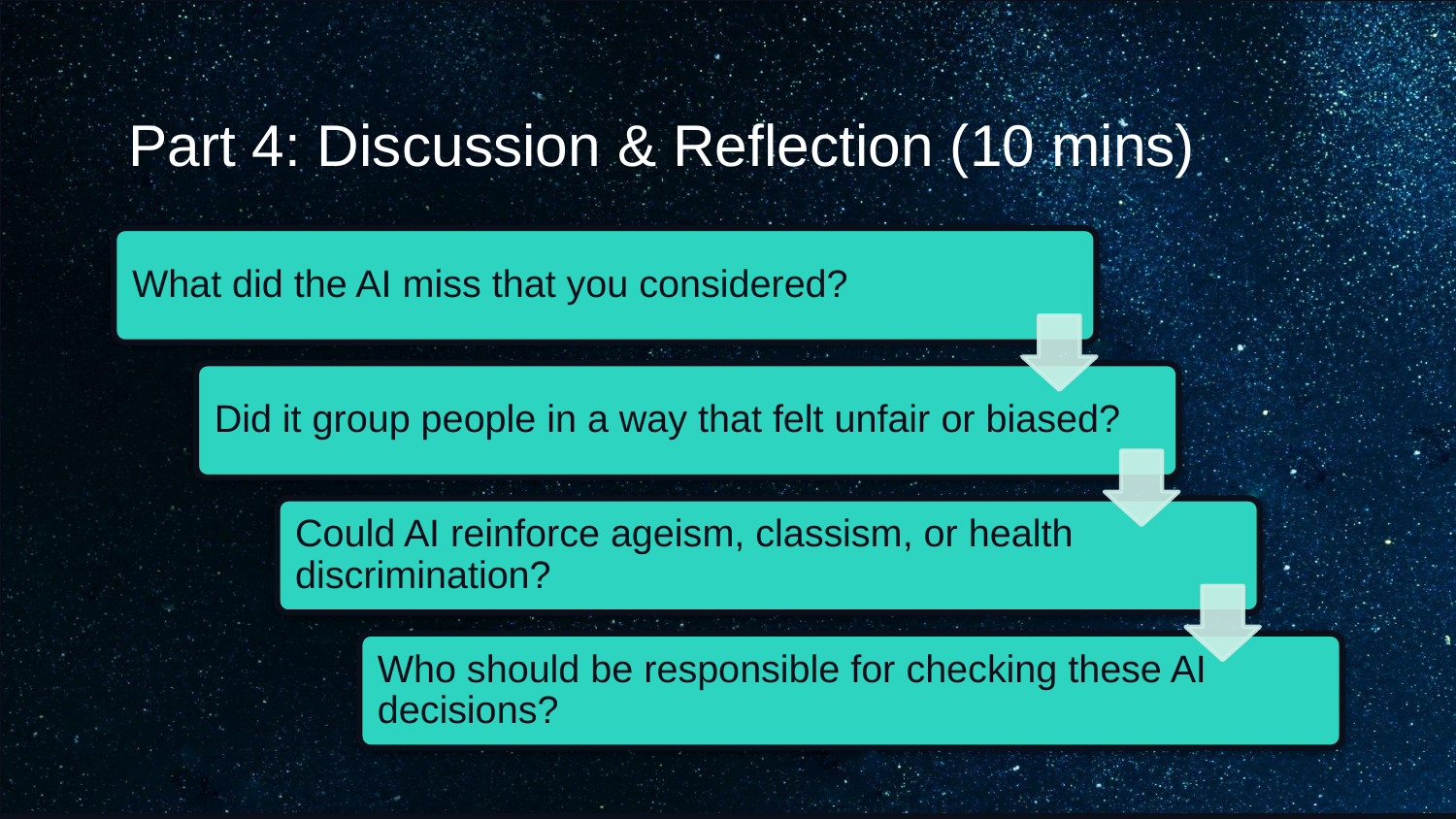

Part 4: Discussion & Reflection (10 mins)
What did the AI miss that you considered?
Did it group people in a way that felt unfair or biased?
Could AI reinforce ageism, classism, or health discrimination?
Who should be responsible for checking these AI decisions?